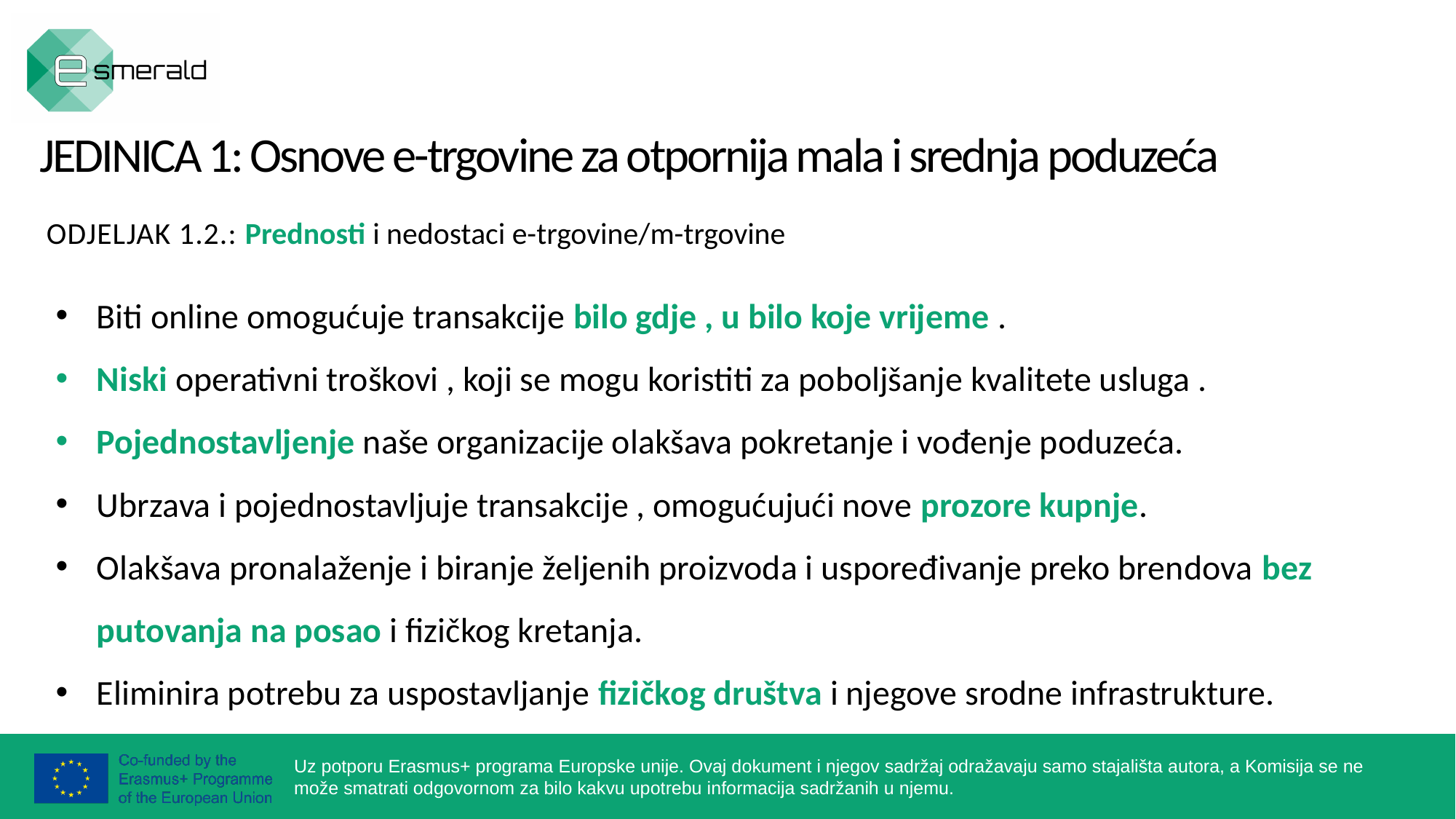

JEDINICA 1: Osnove e-trgovine za otpornija mala i srednja poduzeća
ODJELJAK 1.2.: Prednosti i nedostaci e-trgovine/m-trgovine
Biti online omogućuje transakcije bilo gdje , u bilo koje vrijeme .
Niski operativni troškovi , koji se mogu koristiti za poboljšanje kvalitete usluga .
Pojednostavljenje naše organizacije olakšava pokretanje i vođenje poduzeća.
Ubrzava i pojednostavljuje transakcije , omogućujući nove prozore kupnje.
Olakšava pronalaženje i biranje željenih proizvoda i uspoređivanje preko brendova bez putovanja na posao i fizičkog kretanja.
Eliminira potrebu za uspostavljanje fizičkog društva i njegove srodne infrastrukture.